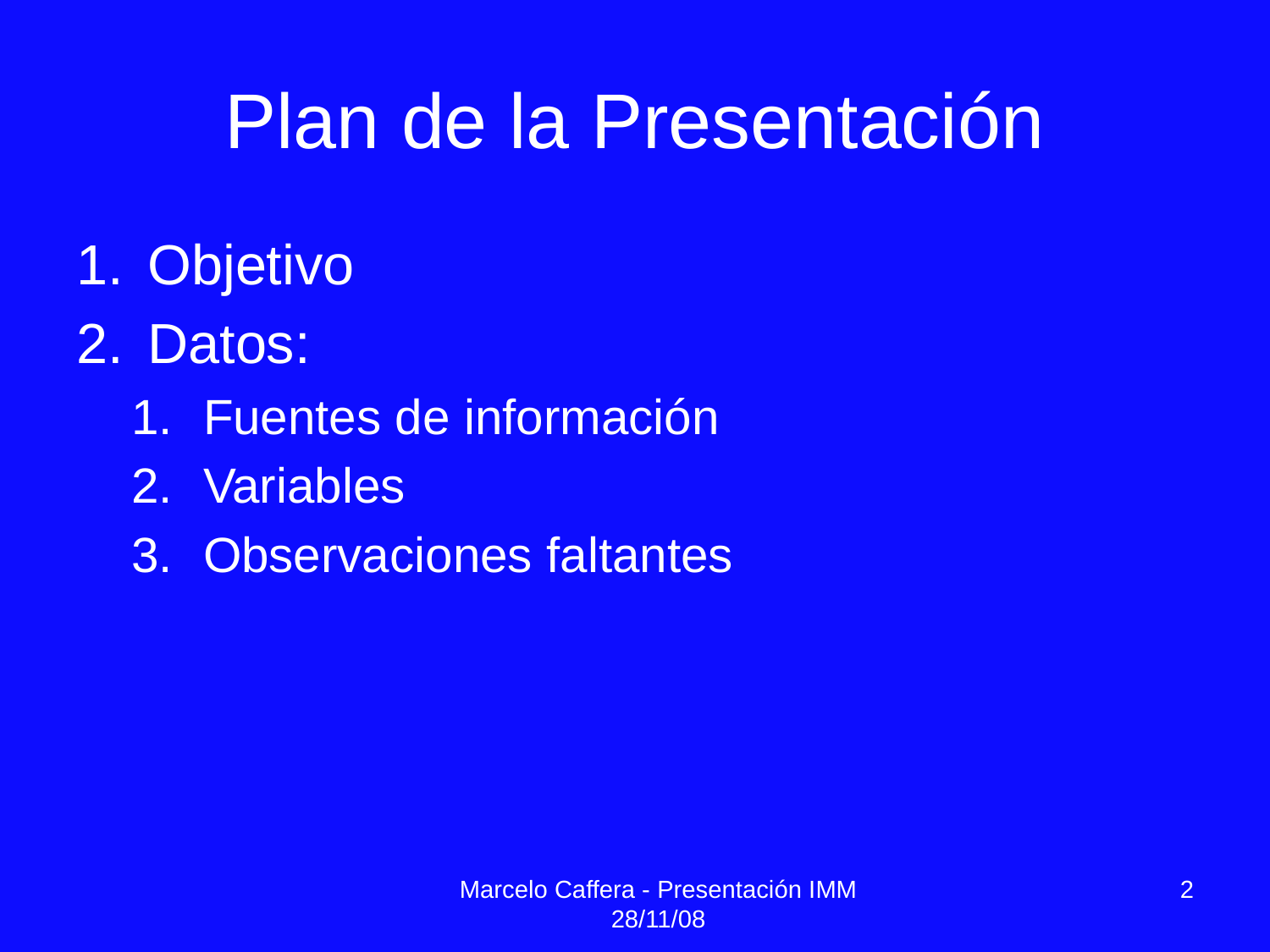

# Plan de la Presentación
Objetivo
Datos:
Fuentes de información
Variables
Observaciones faltantes

Marcelo Caffera - Presentación IMM 28/11/08
2